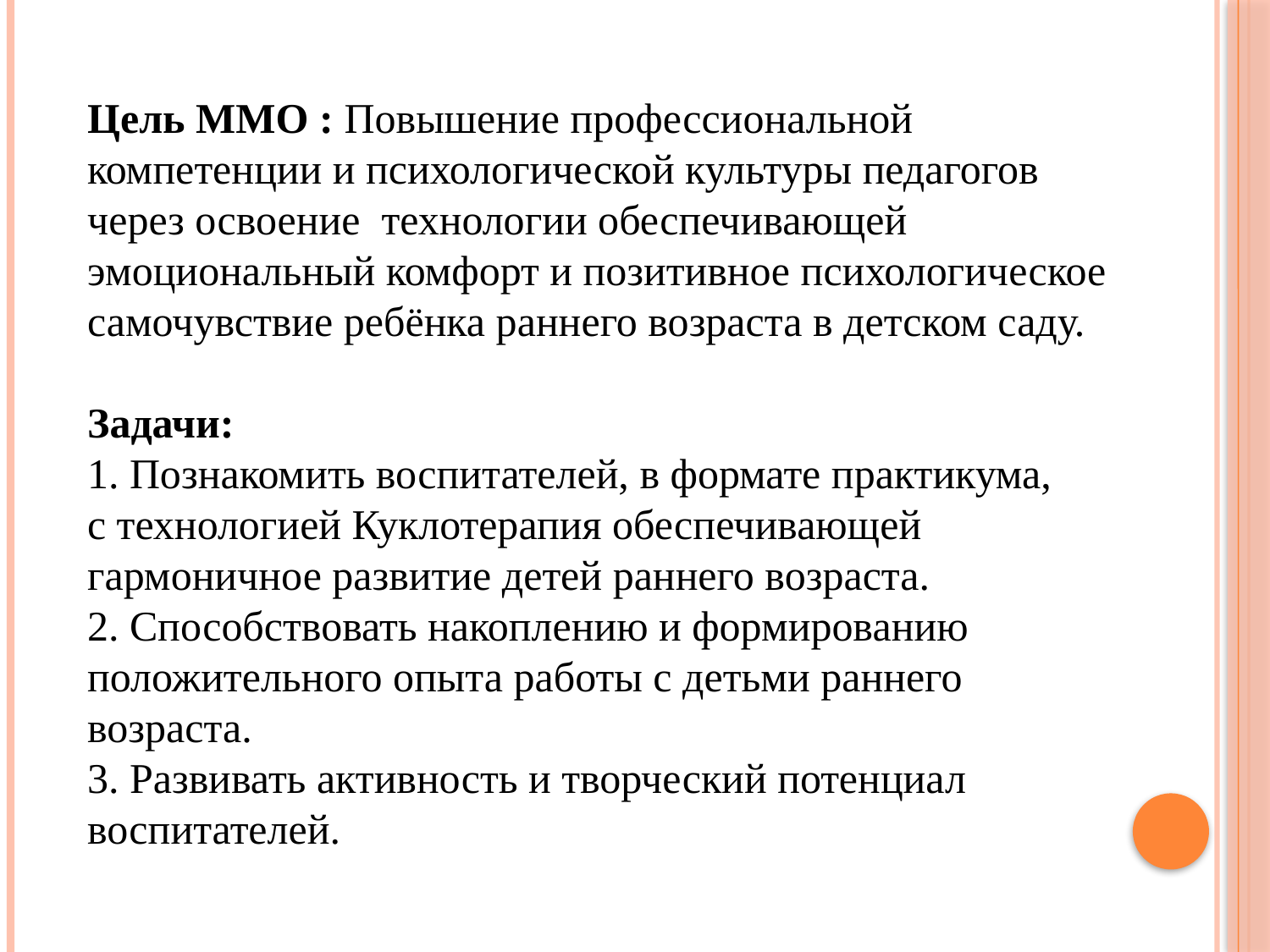

Цель ММО : Повышение профессиональной компетенции и психологической культуры педагогов через освоение  технологии обеспечивающей эмоциональный комфорт и позитивное психологическое самочувствие ребёнка раннего возраста в детском саду.

Задачи:
1. Познакомить воспитателей, в формате практикума,      с технологией Куклотерапия обеспечивающей гармоничное развитие детей раннего возраста.
2. Способствовать накоплению и формированию положительного опыта работы с детьми раннего возраста.
3. Развивать активность и творческий потенциал воспитателей.